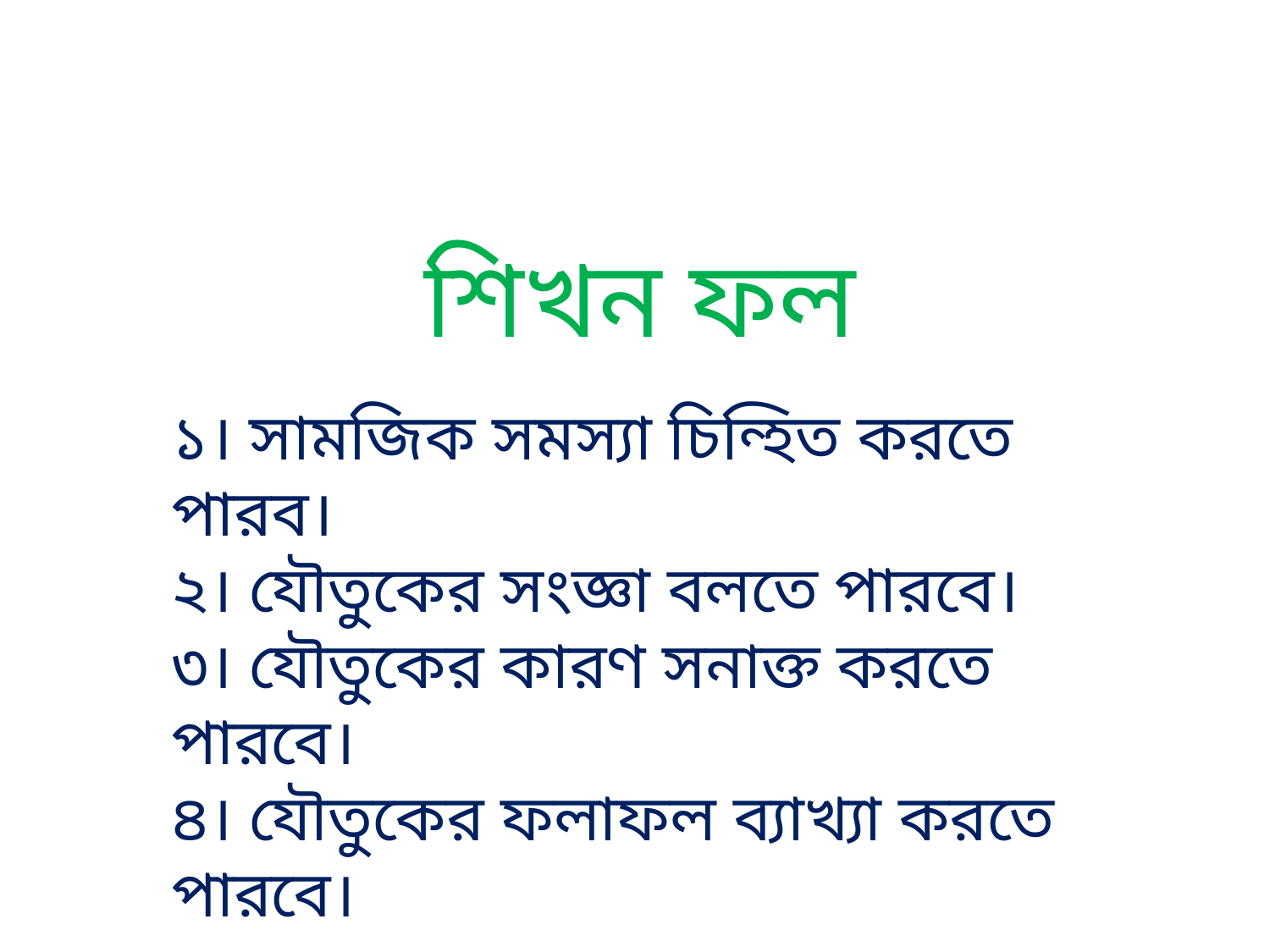

শিখন ফল

১। সামজিক সমস্যা চিন্হিত করতে পারব।
২। যৌতুকের সংজ্ঞা বলতে পারবে।
৩। যৌতুকের কারণ সনাক্ত করতে পারবে।
৪। যৌতুকের ফলাফল ব্যাখ্যা করতে পারবে।